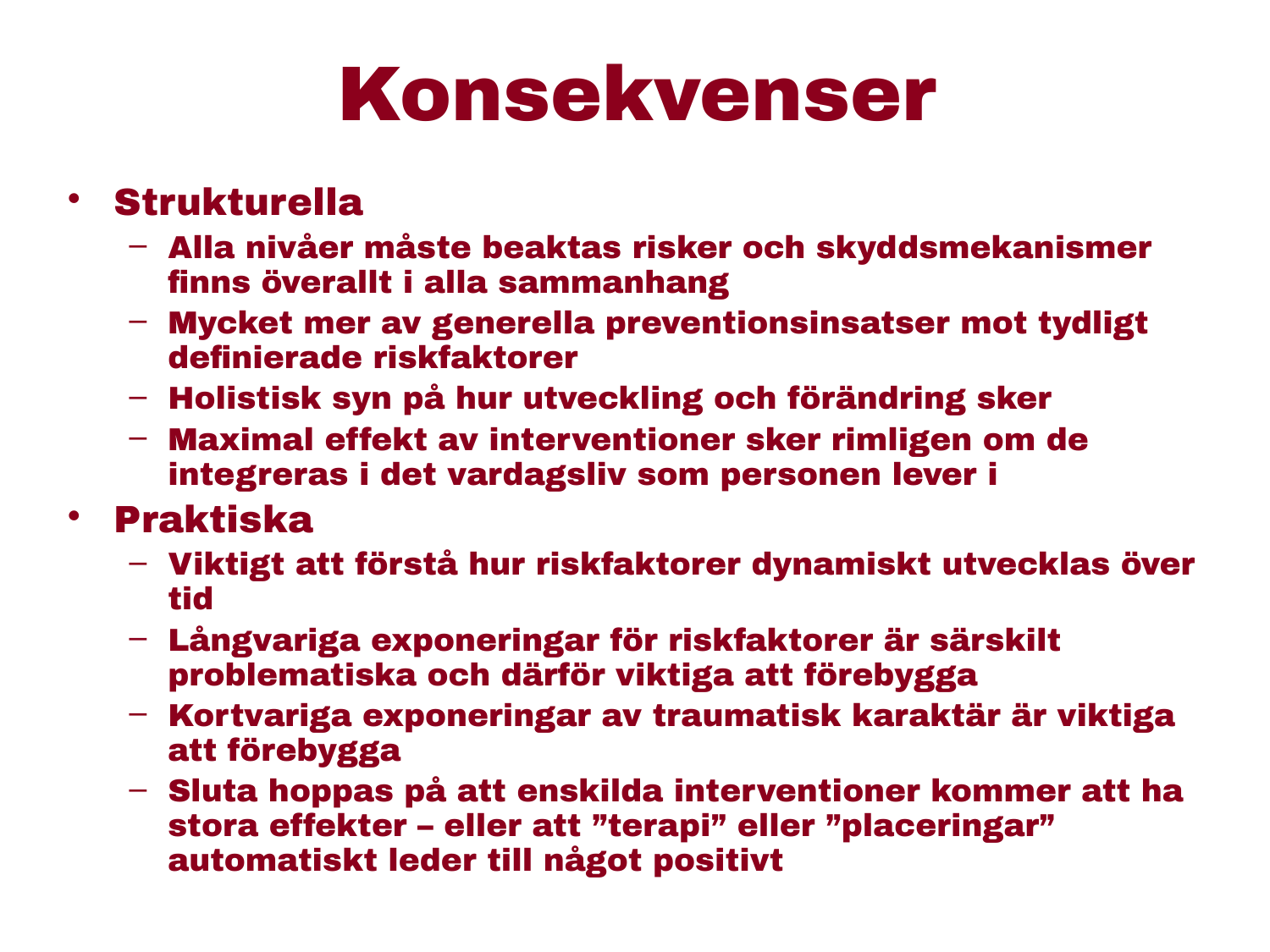

# Konsekvenser
Strukturella
Alla nivåer måste beaktas risker och skyddsmekanismer finns överallt i alla sammanhang
Mycket mer av generella preventionsinsatser mot tydligt definierade riskfaktorer
Holistisk syn på hur utveckling och förändring sker
Maximal effekt av interventioner sker rimligen om de integreras i det vardagsliv som personen lever i
Praktiska
Viktigt att förstå hur riskfaktorer dynamiskt utvecklas över tid
Långvariga exponeringar för riskfaktorer är särskilt problematiska och därför viktiga att förebygga
Kortvariga exponeringar av traumatisk karaktär är viktiga att förebygga
Sluta hoppas på att enskilda interventioner kommer att ha stora effekter – eller att ”terapi” eller ”placeringar” automatiskt leder till något positivt